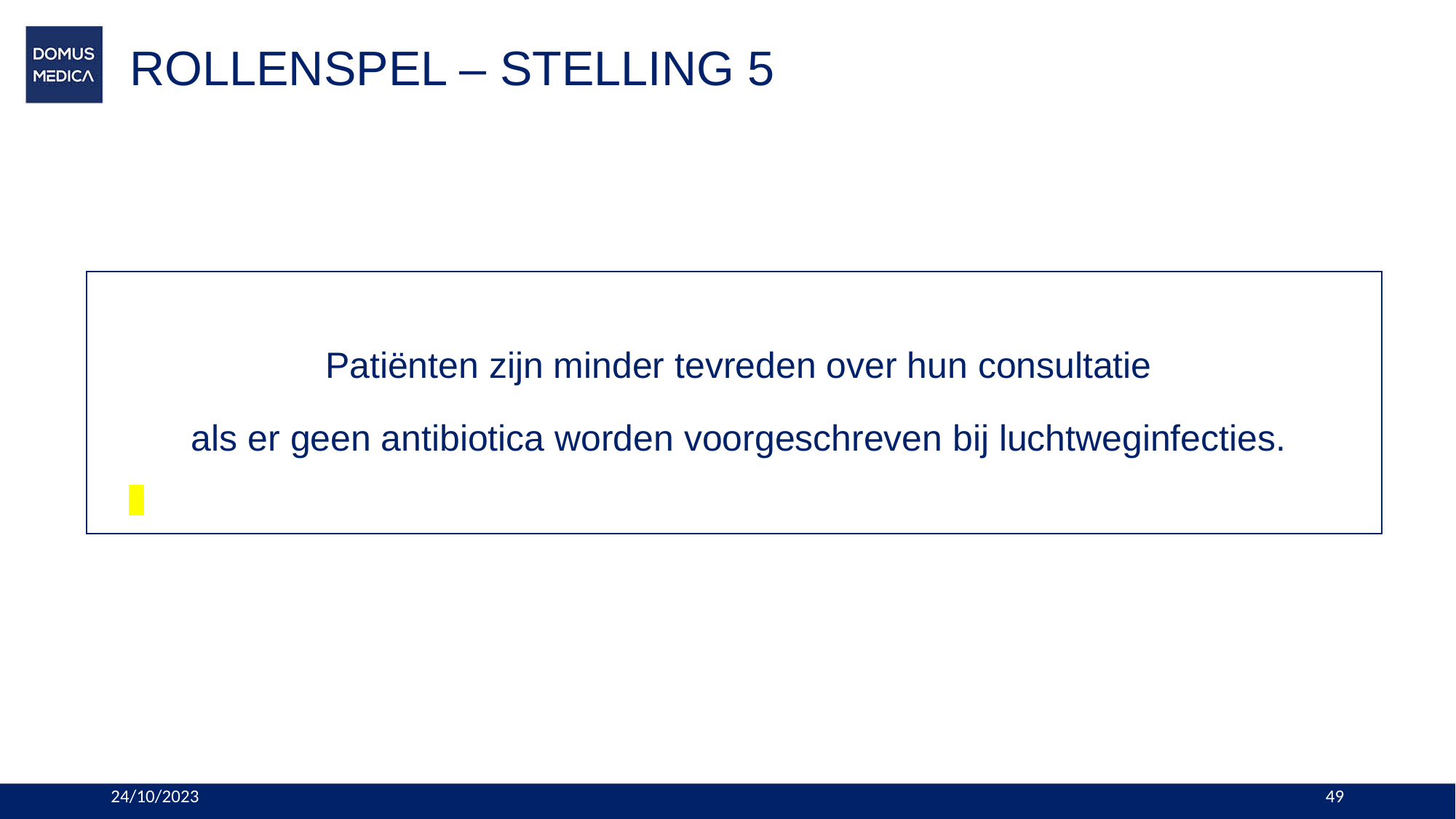

# ROLLENSPEL – STELLING 5

Patiënten zijn minder tevreden over hun consultatie
als er geen antibiotica worden voorgeschreven bij luchtweginfecties.

24/10/2023
49